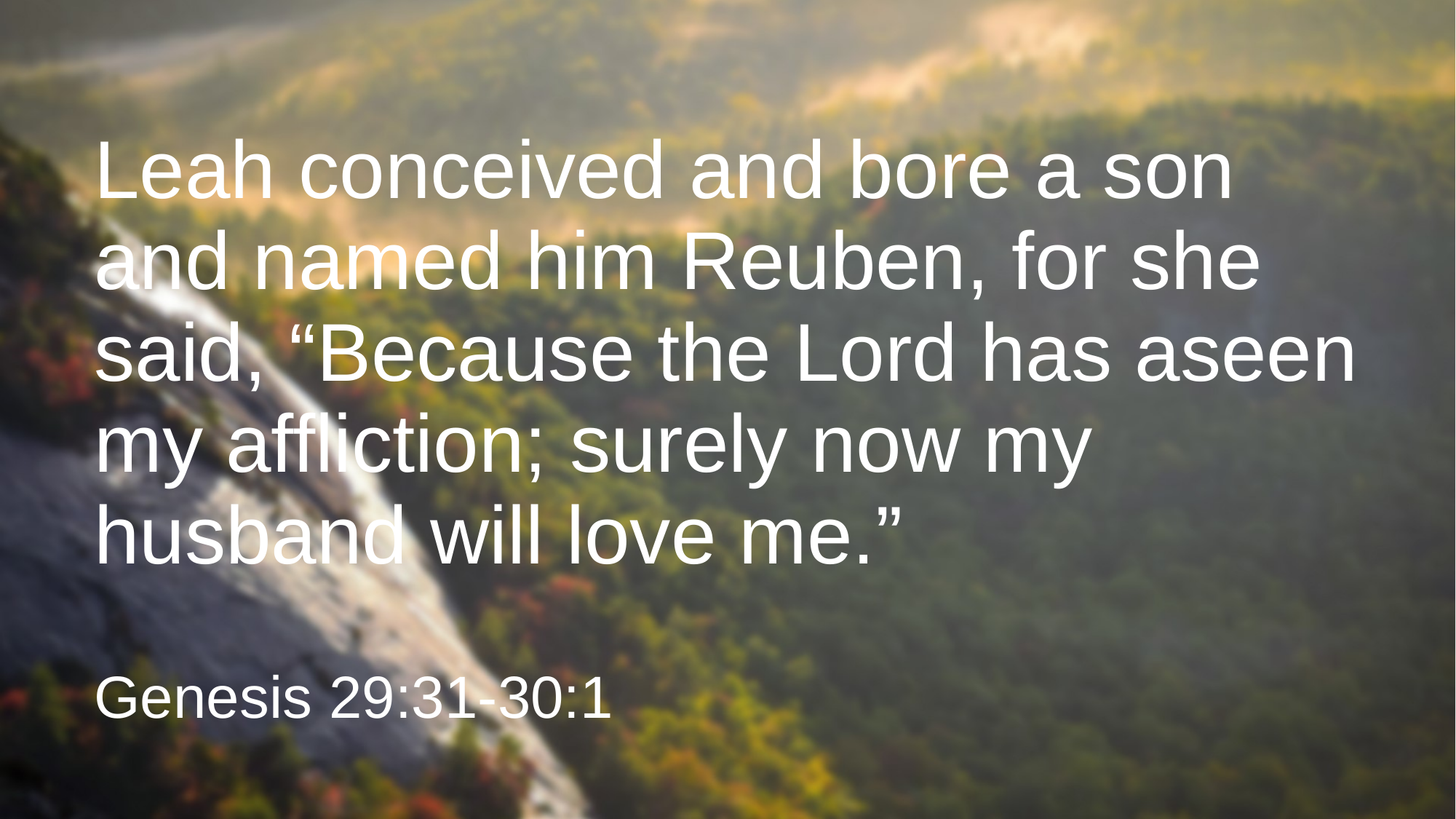

# Leah conceived and bore a son and named him Reuben, for she said, “Because the Lord has aseen my affliction; surely now my husband will love me.”
Genesis 29:31-30:1